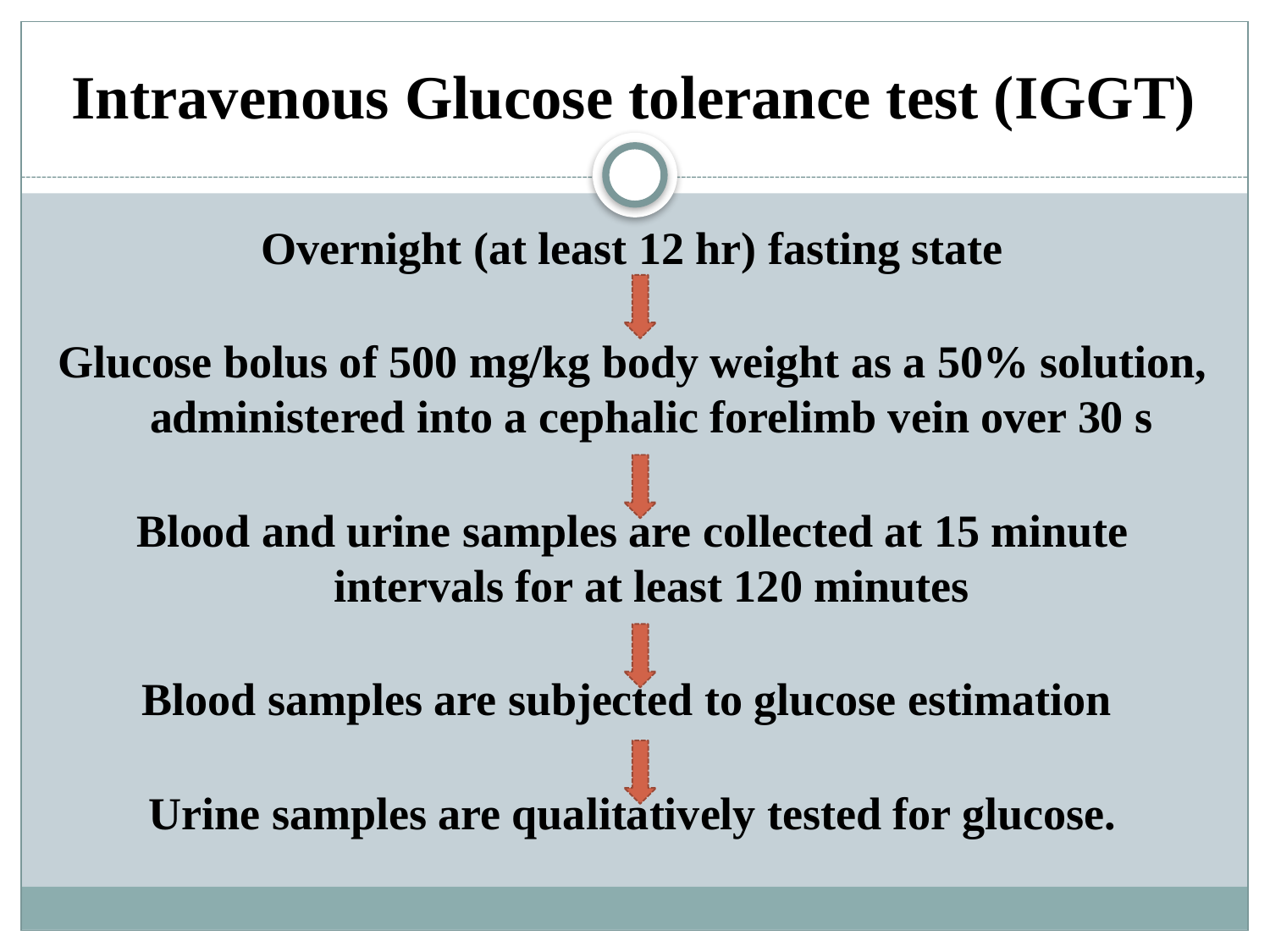

# Intravenous Glucose tolerance test (IGGT)
Overnight (at least 12 hr) fasting state
Glucose bolus of 500 mg/kg body weight as a 50% solution, administered into a cephalic forelimb vein over 30 s
Blood and urine samples are collected at 15 minute intervals for at least 120 minutes
Blood samples are subjected to glucose estimation
Urine samples are qualitatively tested for glucose.